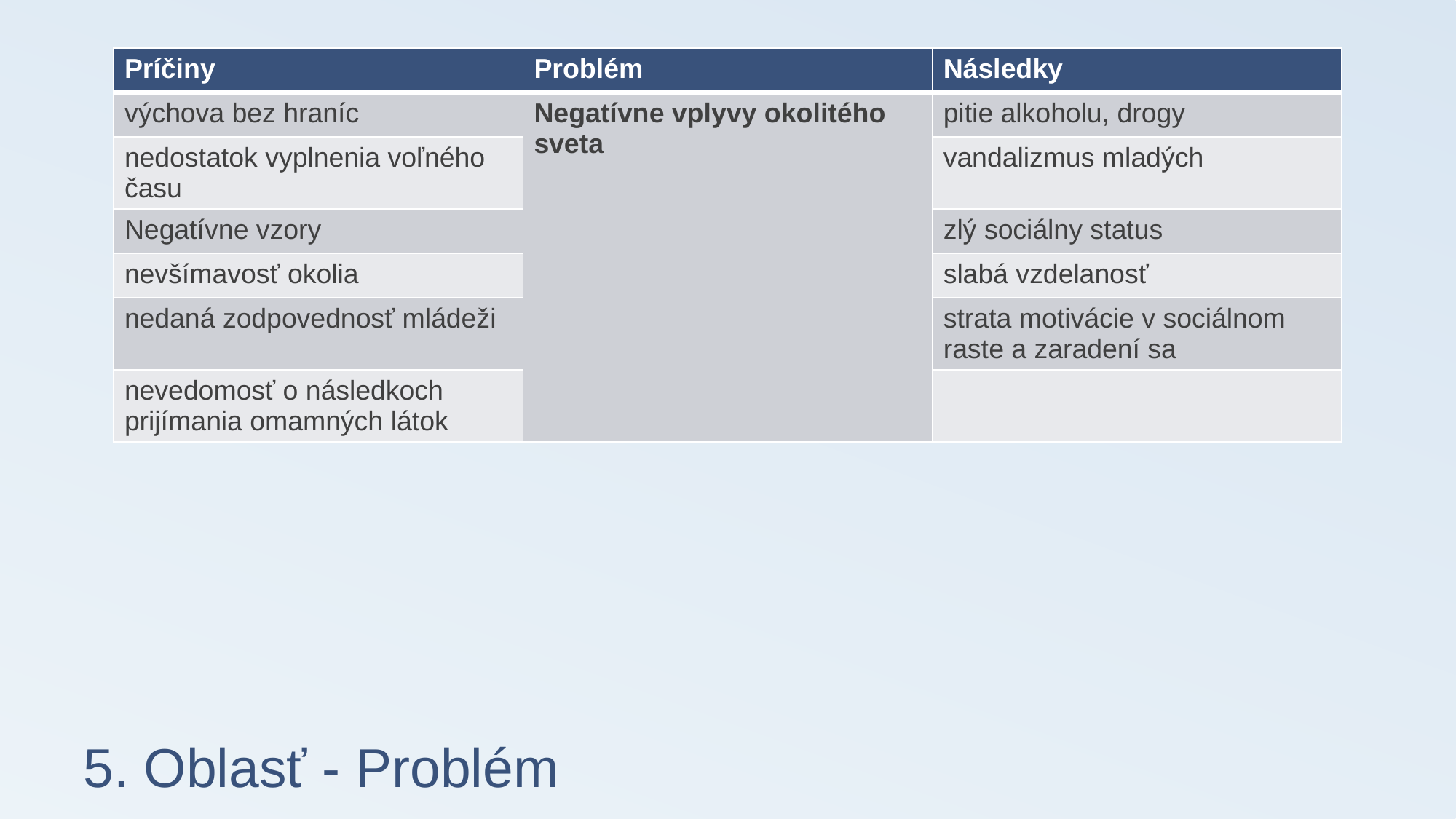

| Príčiny | Problém | Následky |
| --- | --- | --- |
| výchova bez hraníc | Negatívne vplyvy okolitého sveta | pitie alkoholu, drogy |
| nedostatok vyplnenia voľného času |  | vandalizmus mladých |
| Negatívne vzory |  | zlý sociálny status |
| nevšímavosť okolia |  | slabá vzdelanosť |
| nedaná zodpovednosť mládeži |  | strata motivácie v sociálnom raste a zaradení sa |
| nevedomosť o následkoch prijímania omamných látok |  |  |
# 5. Oblasť - Problém